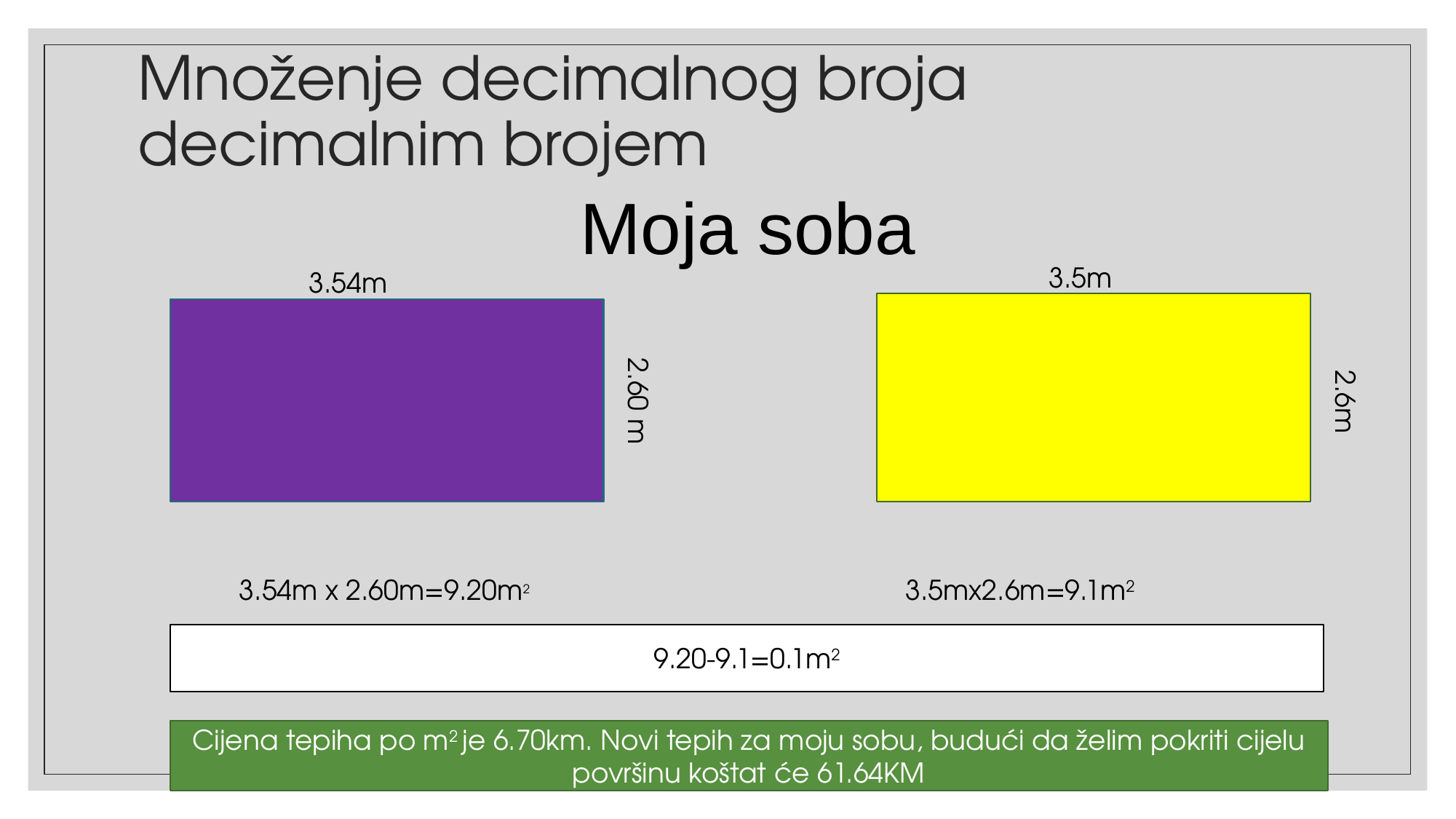

# Množenje decimalnog broja decimalnim brojem
    Moja soba

3.5m
3.54m

2.60 m
2.6m
3.54m x 2.60m=9.20m2
3.5mx2.6m=9.1m2
9.20-9.1=0.1m2
Cijena tepiha po m2 je 6.70km. Novi tepih za moju sobu, budući da želim pokriti cijelu površinu koštat će 61.64KM
17.5.2020.